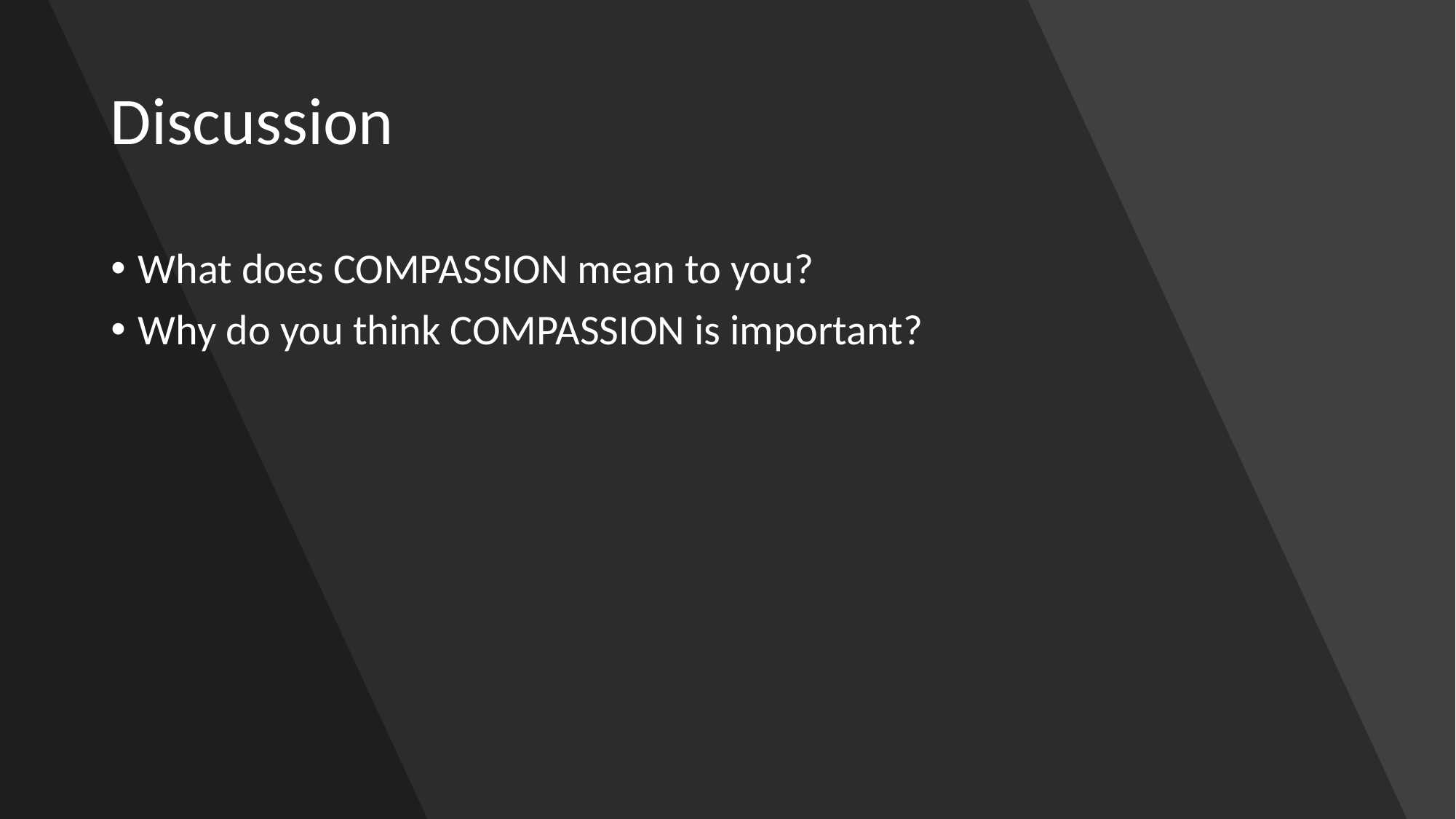

# Discussion
What does COMPASSION mean to you?
Why do you think COMPASSION is important?